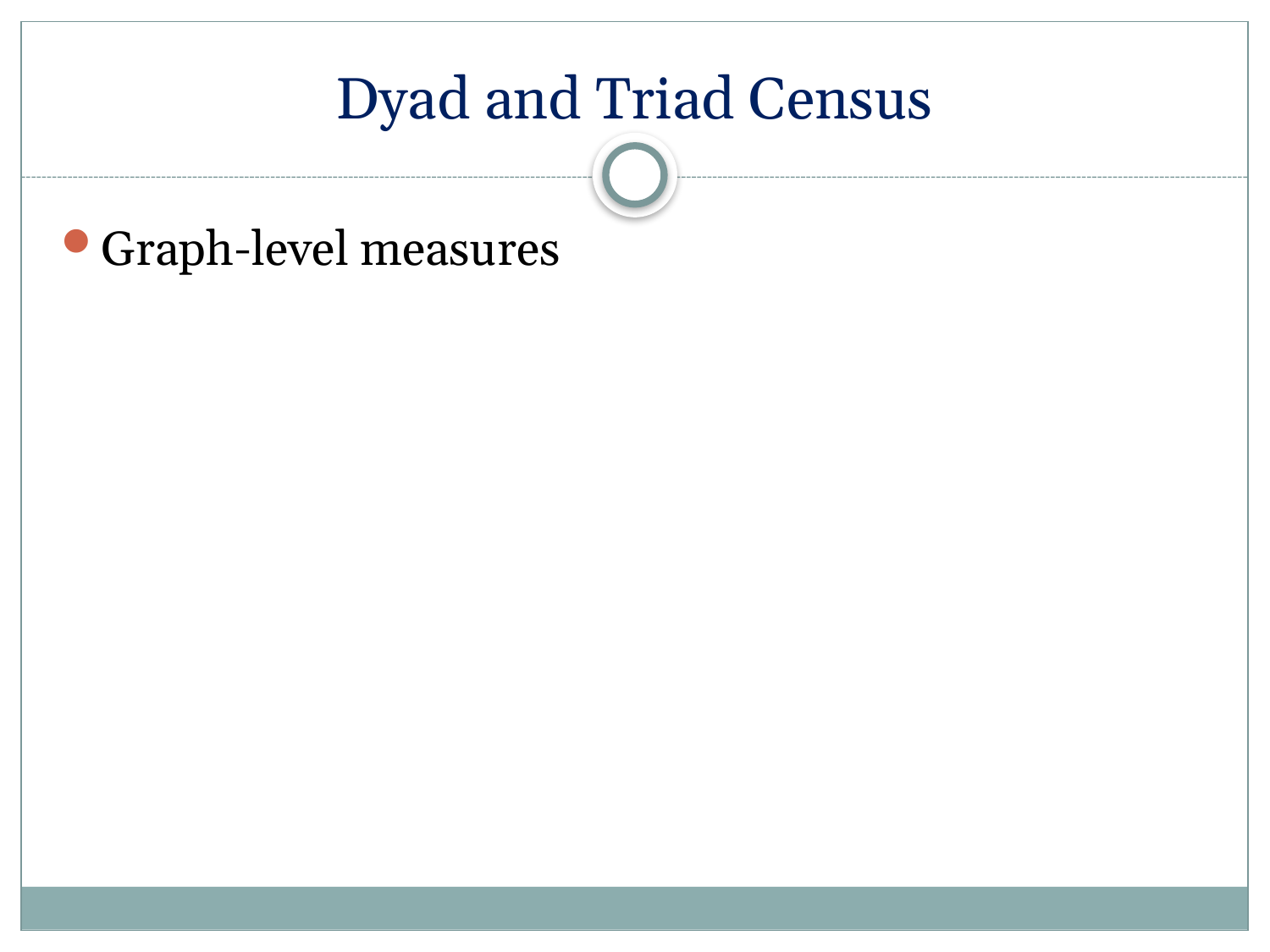

# Dyad and Triad Census
Graph-level measures